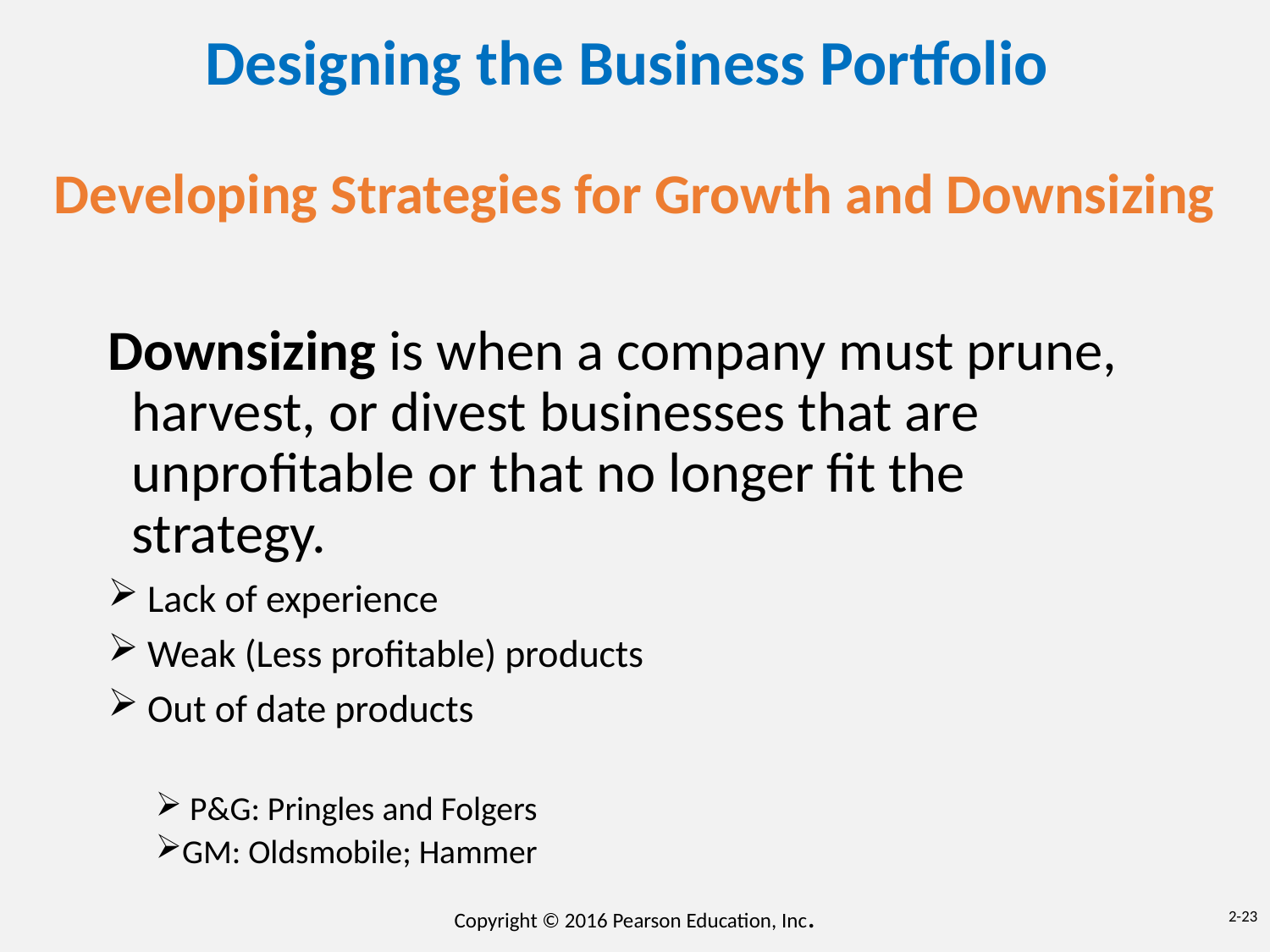

# Designing the Business Portfolio
Developing Strategies for Growth and Downsizing
Downsizing is when a company must prune, harvest, or divest businesses that are unprofitable or that no longer fit the strategy.
 Lack of experience
 Weak (Less profitable) products
 Out of date products

 P&G: Pringles and Folgers
GM: Oldsmobile; Hammer

Copyright © 2016 Pearson Education, Inc.
2-23